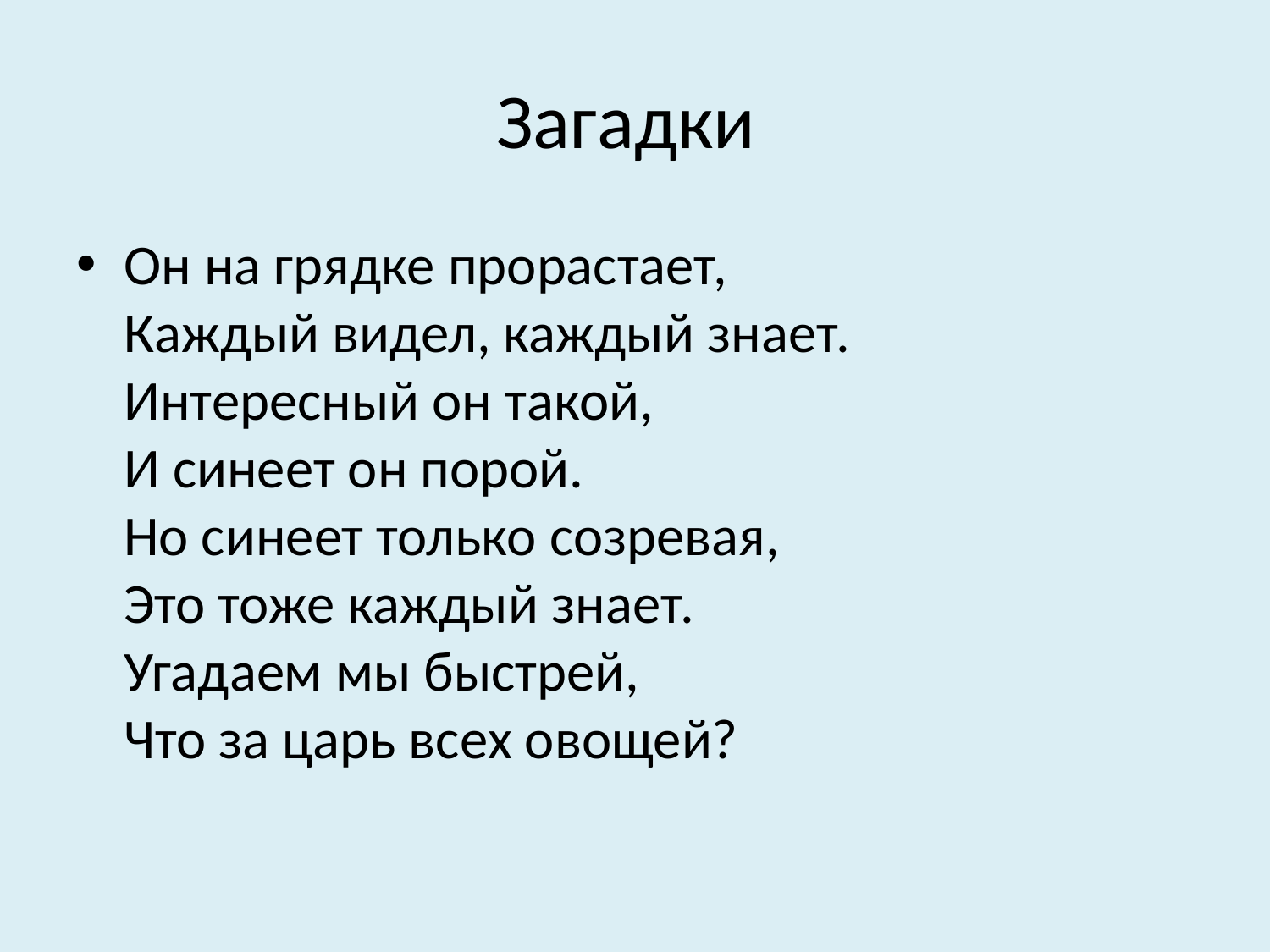

# Загадки
Он на грядке прорастает,
Каждый видел, каждый знает.
Интересный он такой,
И синеет он порой.
Но синеет только созревая,
Это тоже каждый знает.
Угадаем мы быстрей,
Что за царь всех овощей?